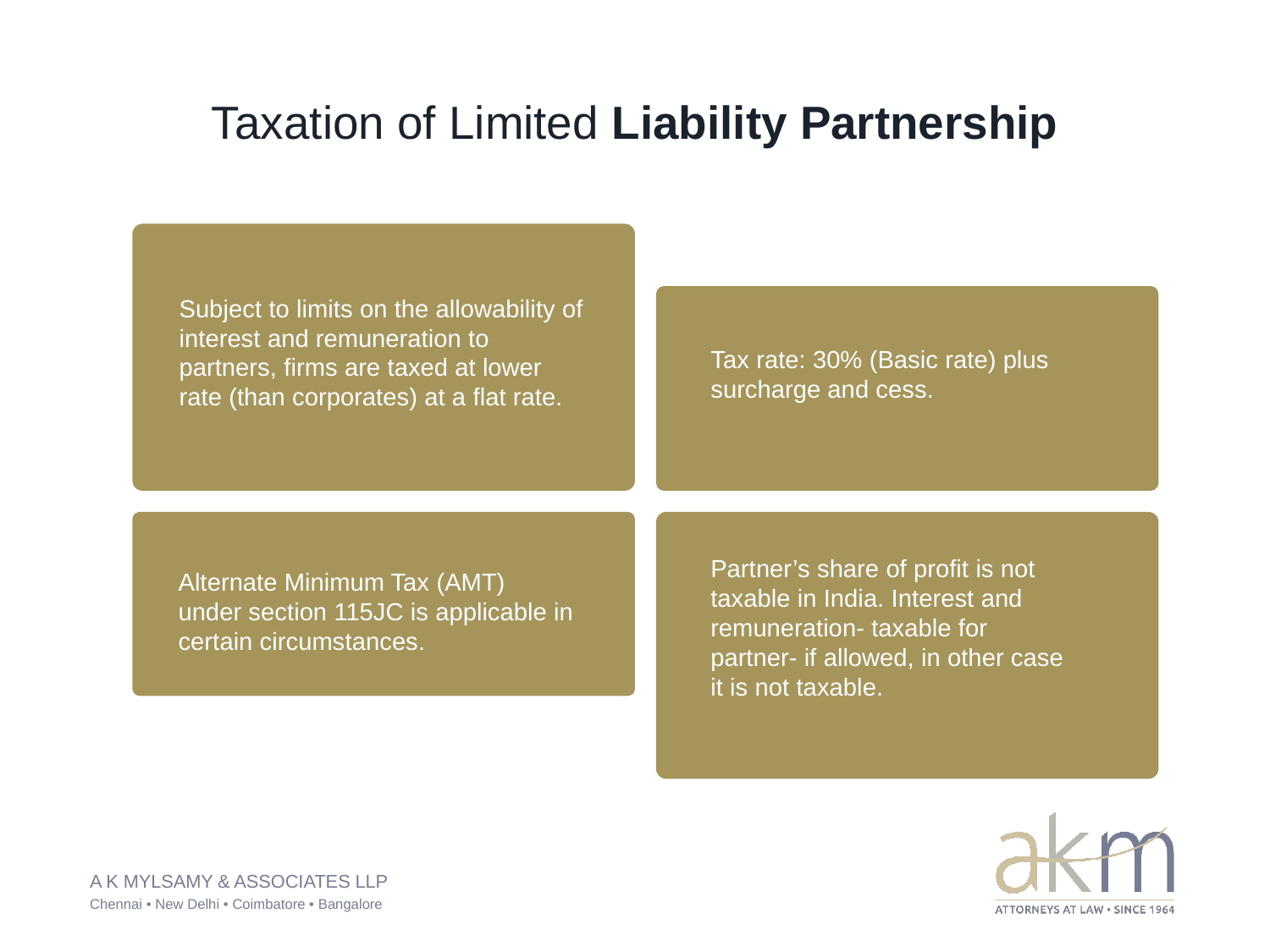

Taxation of Limited Liability Partnership

Subject to limits on the allowability of interest and remuneration to partners, firms are taxed at lower rate (than corporates) at a flat rate.
Tax rate: 30% (Basic rate) plus surcharge and cess.

Partner’s share of profit is not taxable in India. Interest and remuneration- taxable for partner- if allowed, in other case it is not taxable.
Alternate Minimum Tax (AMT) under section 115JC is applicable in certain circumstances.